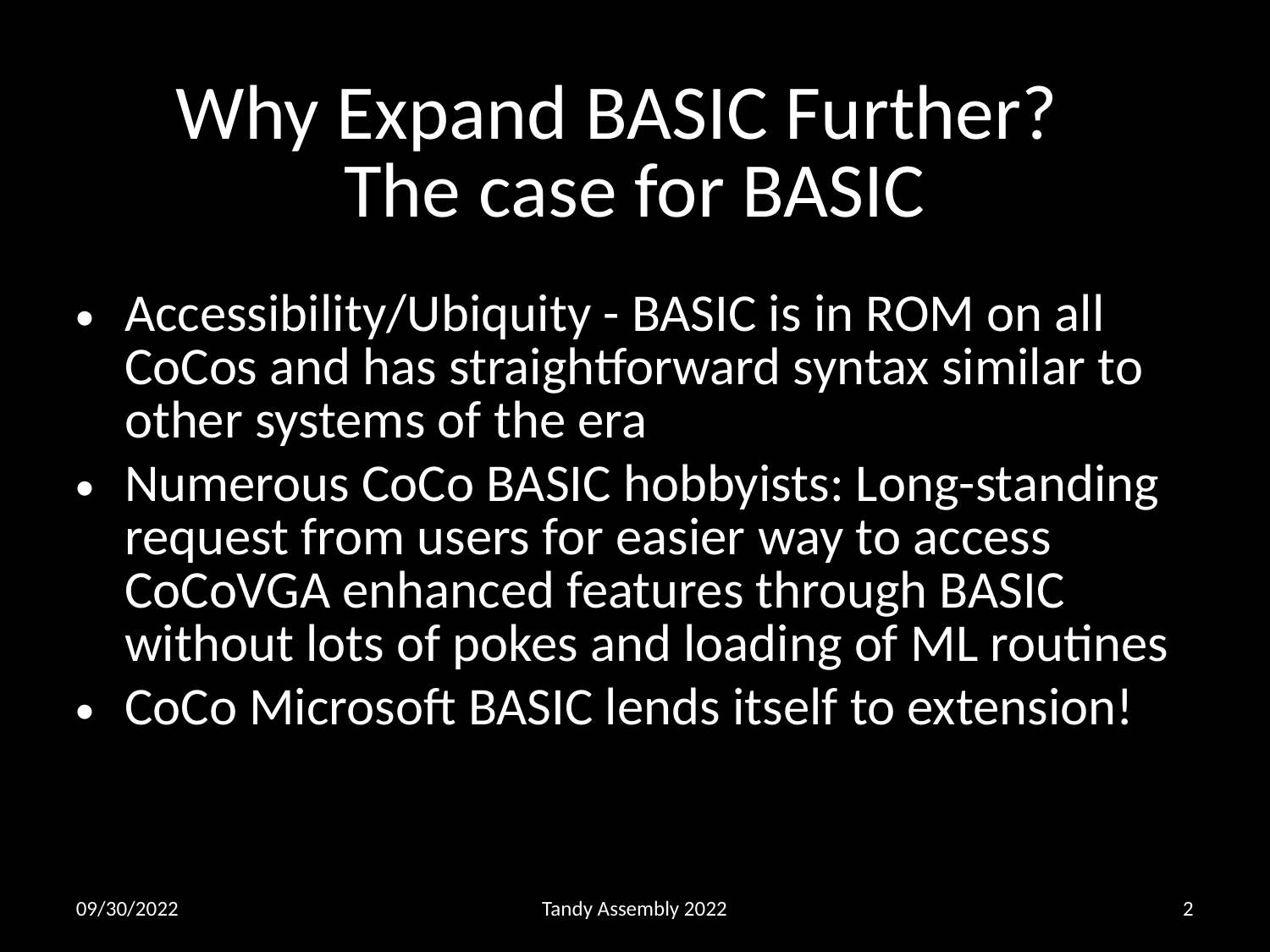

# Why Expand BASIC Further? The case for BASIC
Accessibility/Ubiquity - BASIC is in ROM on all CoCos and has straightforward syntax similar to other systems of the era
Numerous CoCo BASIC hobbyists: Long-standing request from users for easier way to access CoCoVGA enhanced features through BASIC without lots of pokes and loading of ML routines
CoCo Microsoft BASIC lends itself to extension!
09/30/2022
Tandy Assembly 2022
2